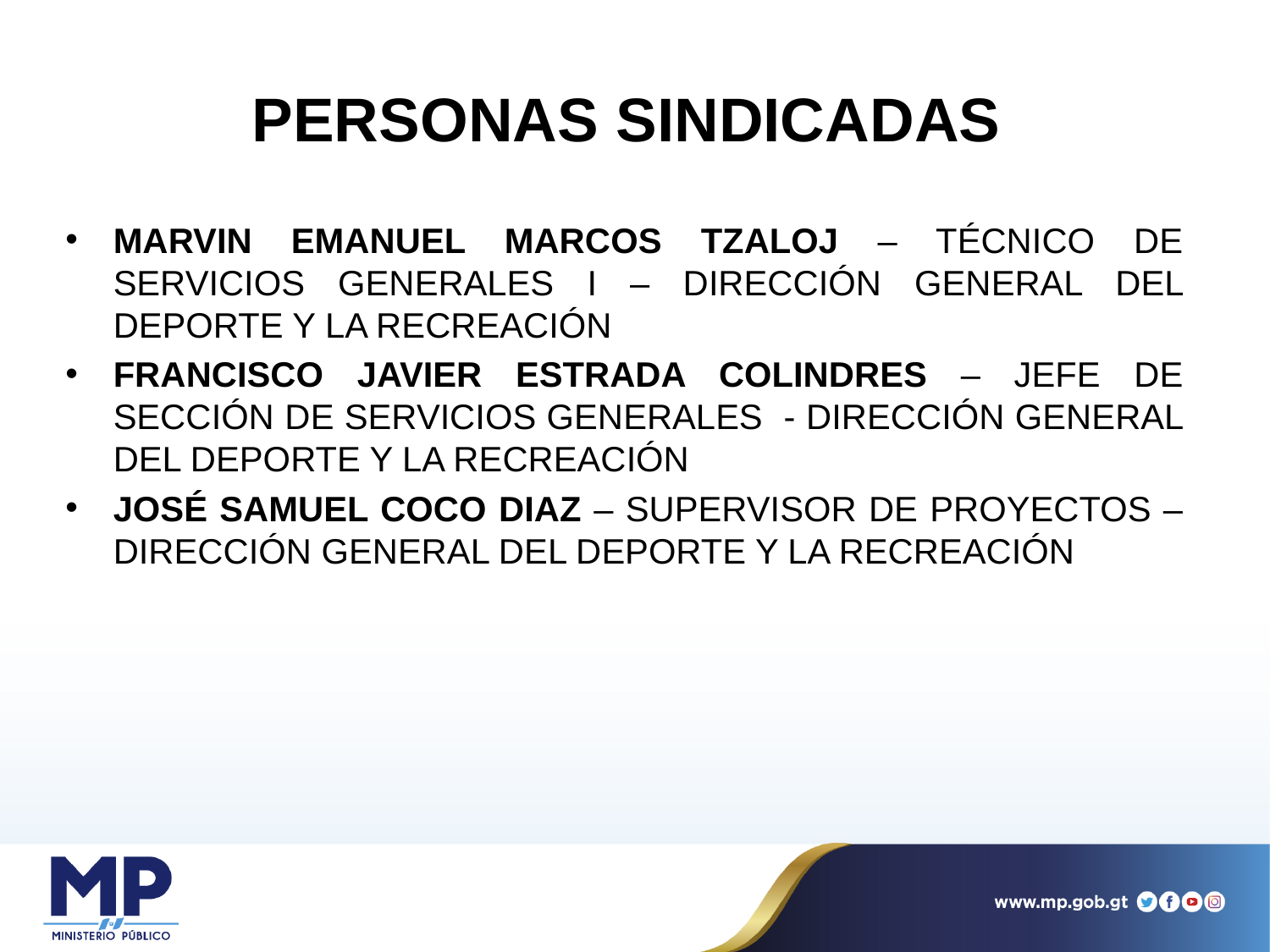

# PERSONAS SINDICADAS
MARVIN EMANUEL MARCOS TZALOJ – TÉCNICO DE SERVICIOS GENERALES I – DIRECCIÓN GENERAL DEL DEPORTE Y LA RECREACIÓN
FRANCISCO JAVIER ESTRADA COLINDRES – JEFE DE SECCIÓN DE SERVICIOS GENERALES  - DIRECCIÓN GENERAL DEL DEPORTE Y LA RECREACIÓN
JOSÉ SAMUEL COCO DIAZ – SUPERVISOR DE PROYECTOS – DIRECCIÓN GENERAL DEL DEPORTE Y LA RECREACIÓN